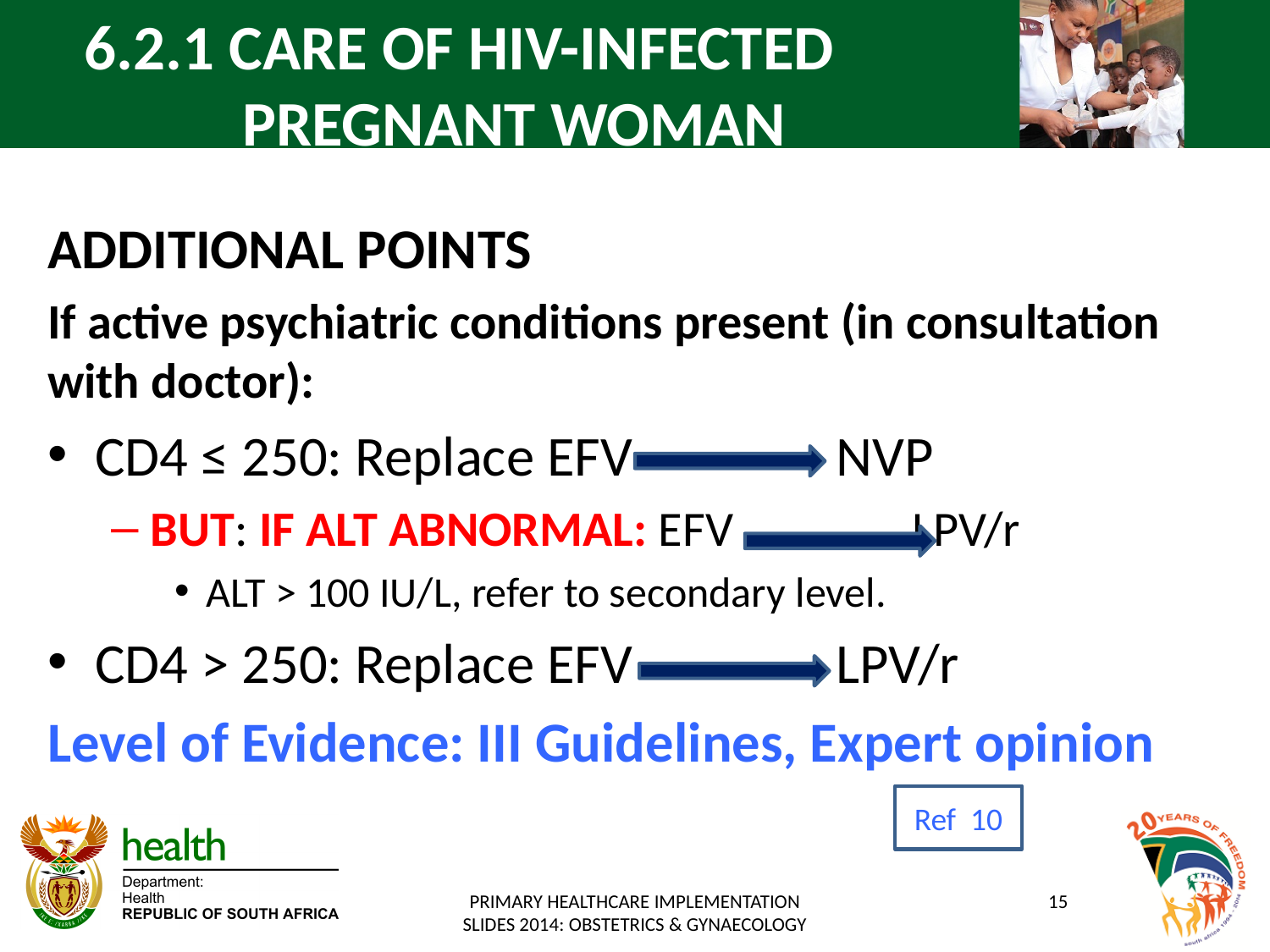

6.2.1 CARE OF HIV-INFECTED
                PREGNANT WOMAN
ADDITIONAL POINTS
If active psychiatric conditions present (in consultation with doctor):
CD4 ≤ 250: Replace EFV                NVP
BUT: IF ALT ABNORMAL: EFV 		LPV/r
ALT > 100 IU/L, refer to secondary level.
CD4 > 250: Replace EFV                LPV/r
Level of Evidence: III Guidelines, Expert opinion

Ref  10
PRIMARY HEALTHCARE IMPLEMENTATION SLIDES 2014: OBSTETRICS & GYNAECOLOGY
15